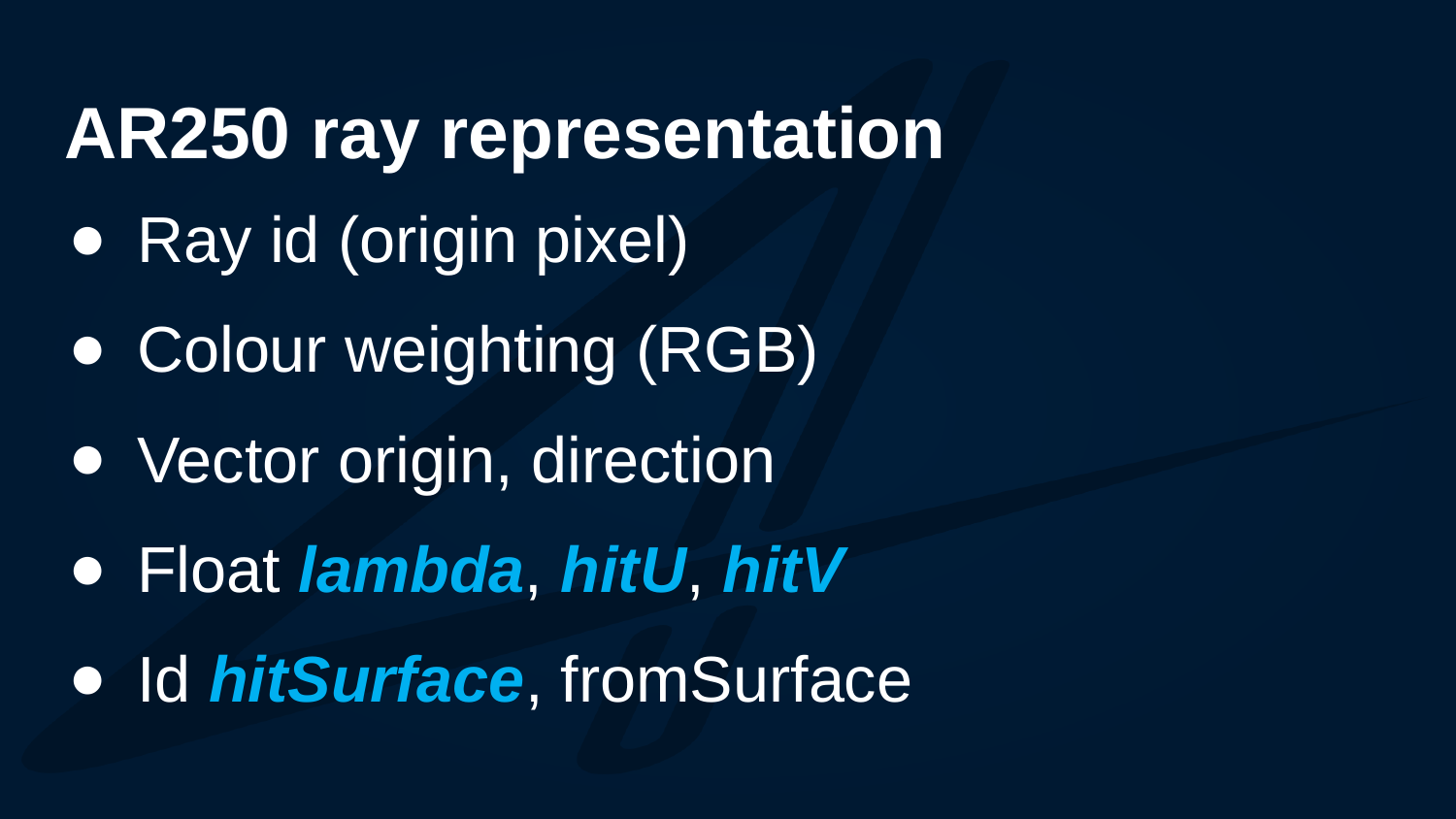

# AR250 ray representation
Ray id (origin pixel)
Colour weighting (RGB)
Vector origin, direction
Float lambda, hitU, hitV
Id hitSurface, fromSurface